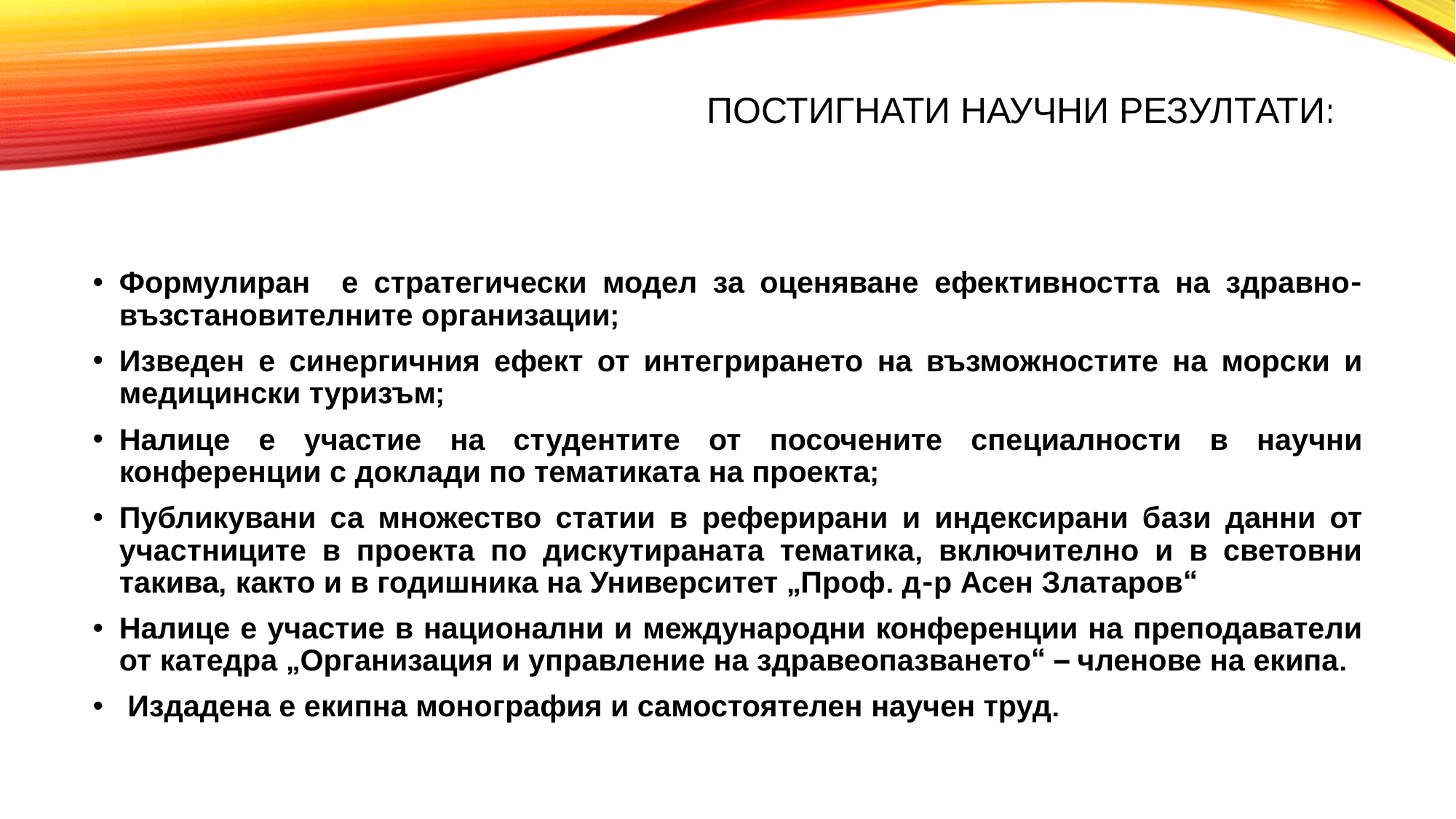

# Постигнати научни резултати:
Формулиран  е стратегически модел за оценяване ефективността на здравно-възстановителните организации;
Изведен е синергичния ефект от интегрирането на възможностите на морски и медицински туризъм;
Налице е участие на студентите от посочените специалности в научни конференции с доклади по тематиката на проекта;
Публикувани са множество статии в реферирани и индексирани бази данни от участниците в проекта по дискутираната тематика, включително и в световни такива, както и в годишника на Университет „Проф. д-р Асен Златаров“
Налице е участие в национални и международни конференции на преподаватели от катедра „Организация и управление на здравеопазването“ – членове на екипа.
 Издадена е екипна монография и самостоятелен научен труд.